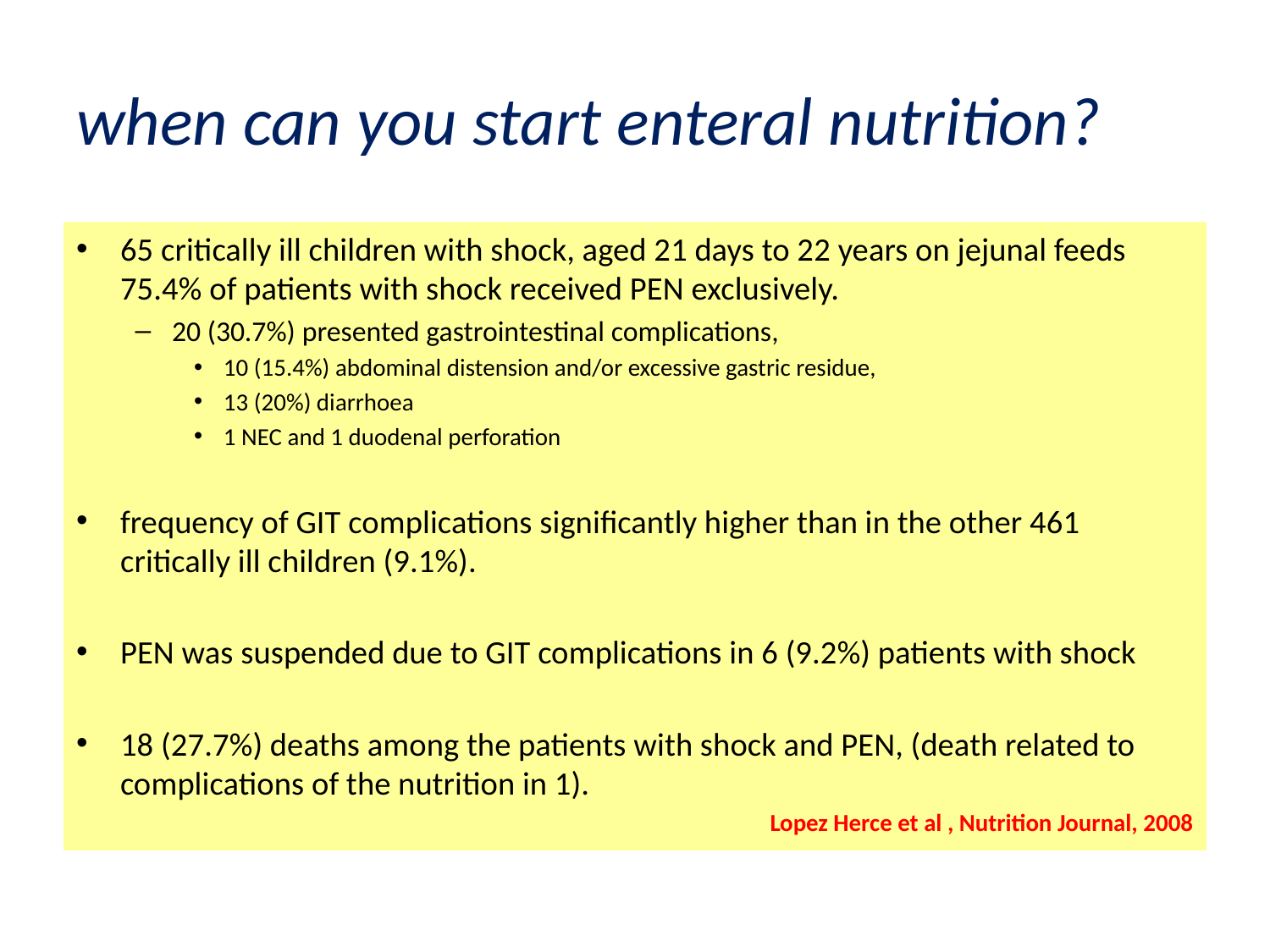

# when can you start enteral nutrition?
65 critically ill children with shock, aged 21 days to 22 years on jejunal feeds 75.4% of patients with shock received PEN exclusively.
20 (30.7%) presented gastrointestinal complications,
10 (15.4%) abdominal distension and/or excessive gastric residue,
13 (20%) diarrhoea
1 NEC and 1 duodenal perforation

frequency of GIT complications significantly higher than in the other 461 critically ill children (9.1%).

PEN was suspended due to GIT complications in 6 (9.2%) patients with shock

18 (27.7%) deaths among the patients with shock and PEN, (death related to complications of the nutrition in 1).
Lopez Herce et al , Nutrition Journal, 2008